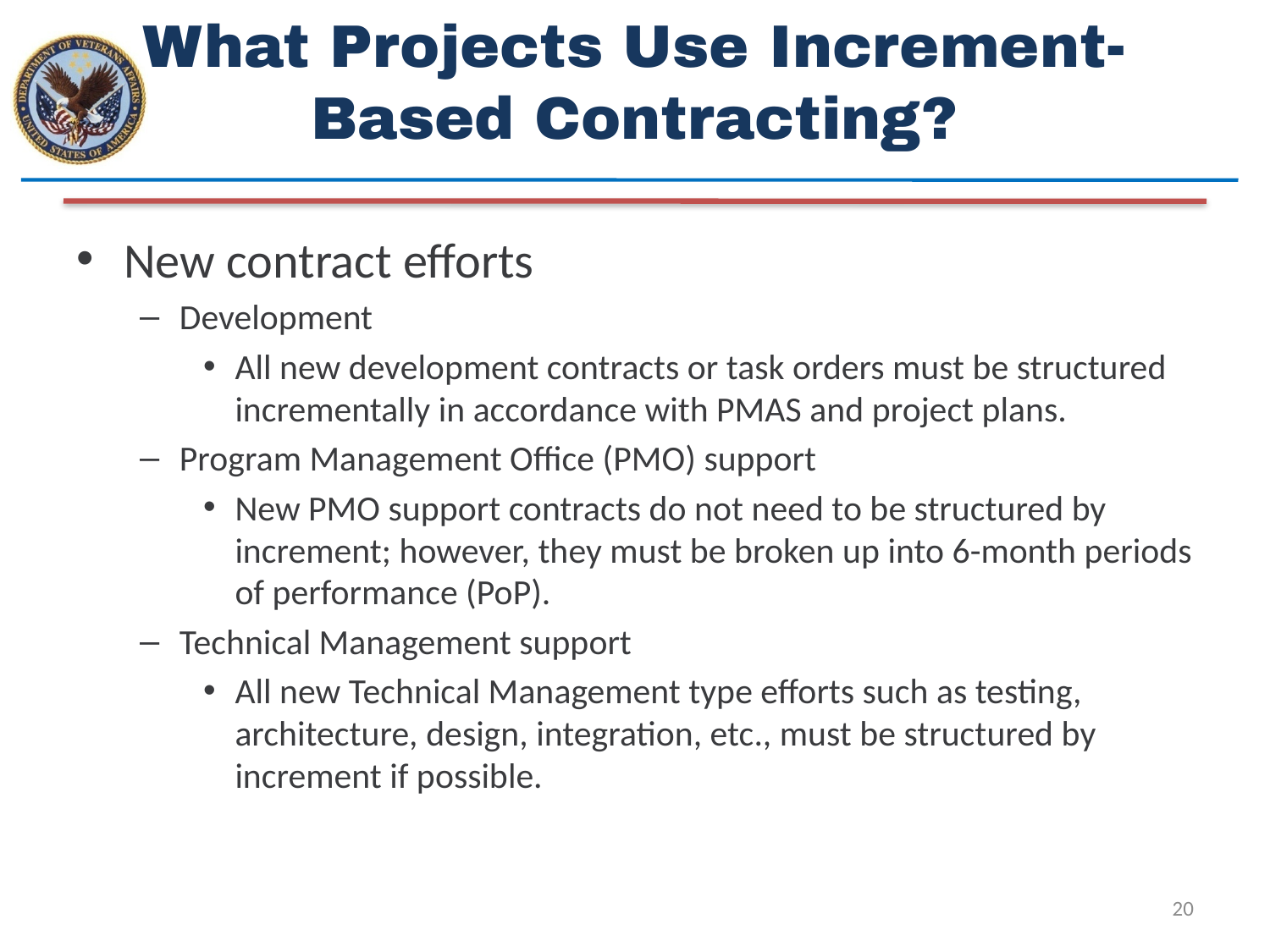

# What Projects Use Increment-Based Contracting?
New contract efforts
Development
All new development contracts or task orders must be structured incrementally in accordance with PMAS and project plans.
Program Management Office (PMO) support
New PMO support contracts do not need to be structured by increment; however, they must be broken up into 6-month periods of performance (PoP).
Technical Management support
All new Technical Management type efforts such as testing, architecture, design, integration, etc., must be structured by increment if possible.

20